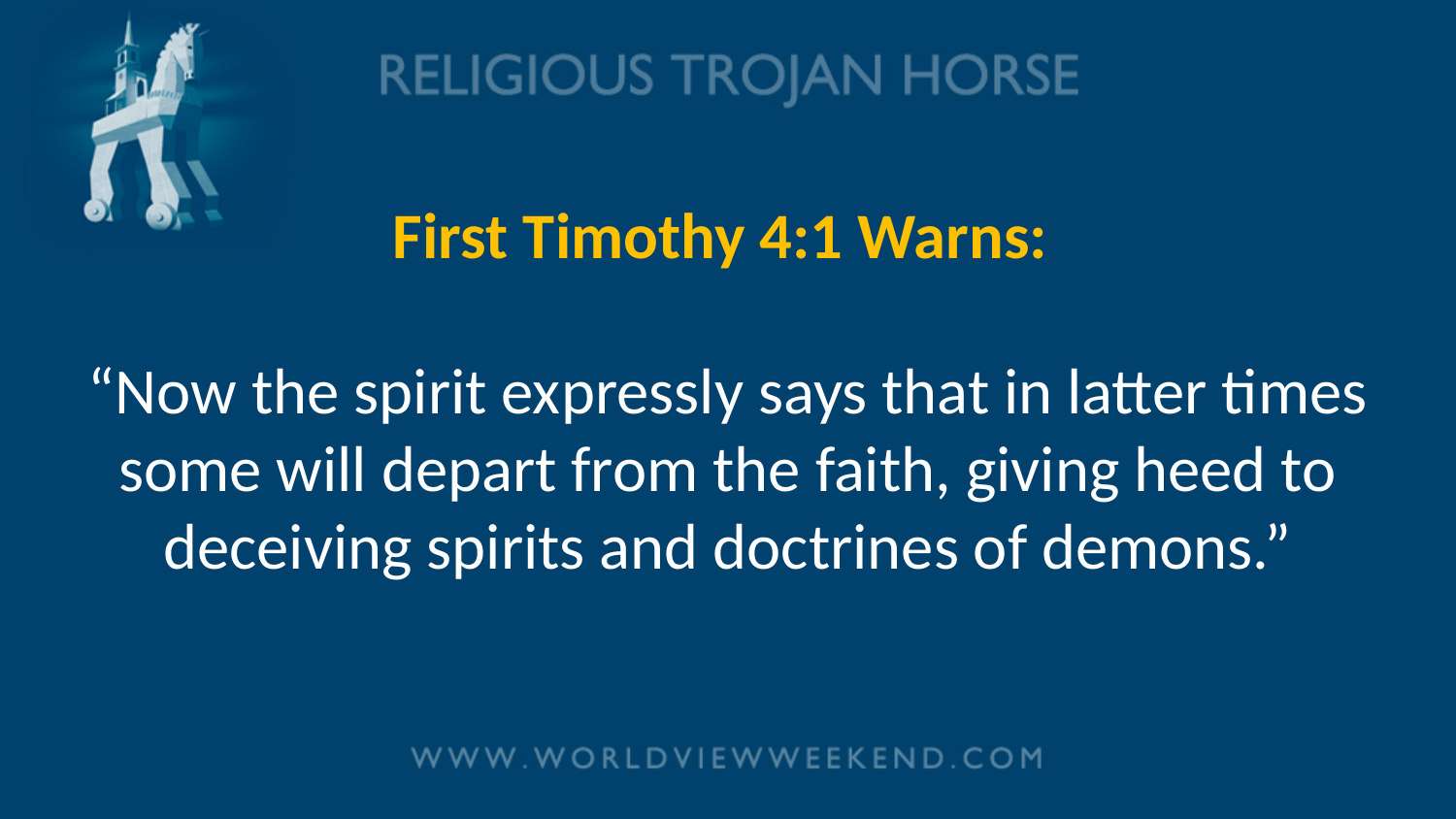

# First Timothy 4:1 Warns: “Now the spirit expressly says that in latter times some will depart from the faith, giving heed to deceiving spirits and doctrines of demons.”